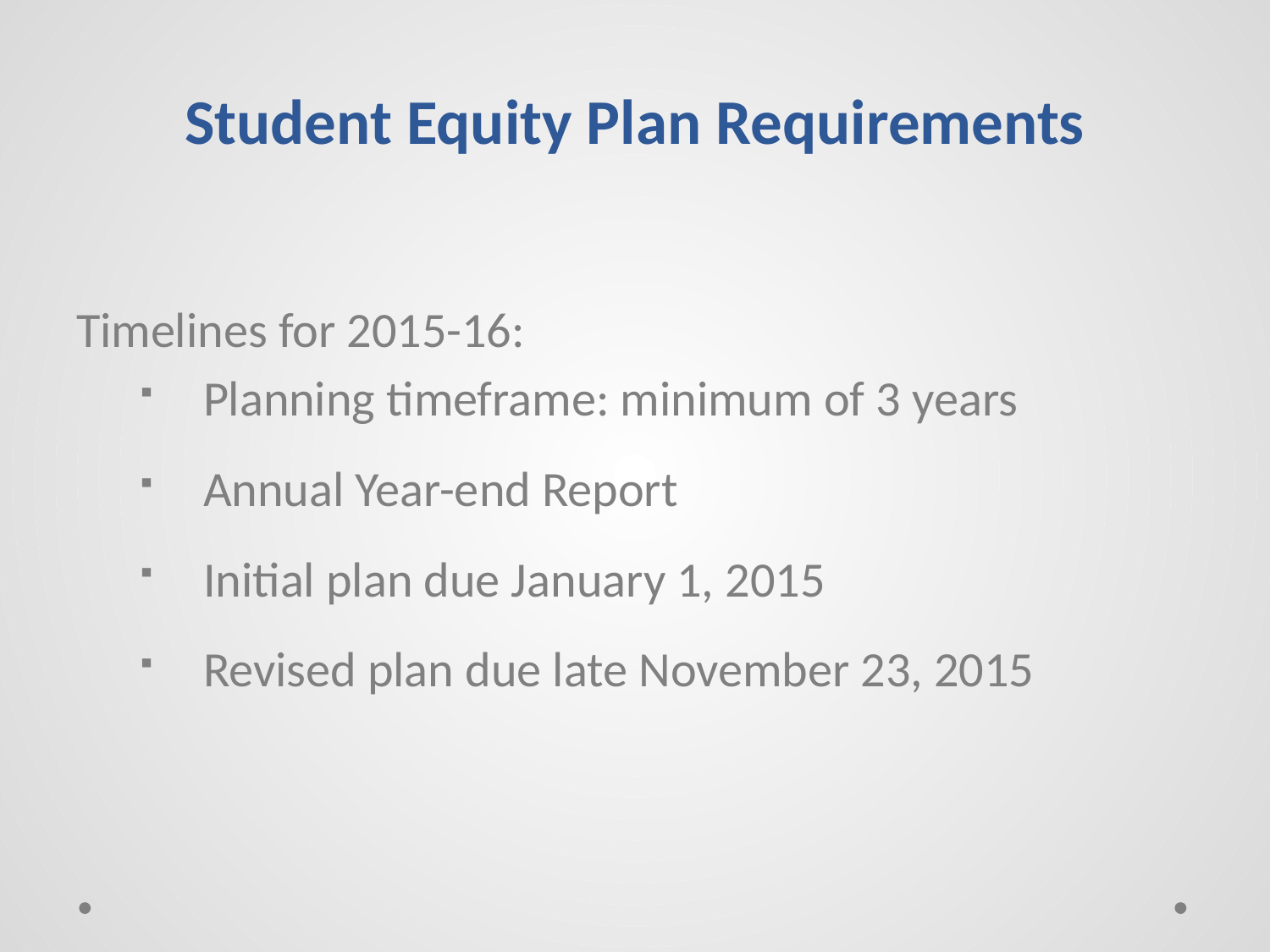

# Student Equity Plan Requirements

Timelines for 2015-16:
Planning timeframe: minimum of 3 years
Annual Year-end Report
Initial plan due January 1, 2015
Revised plan due late November 23, 2015